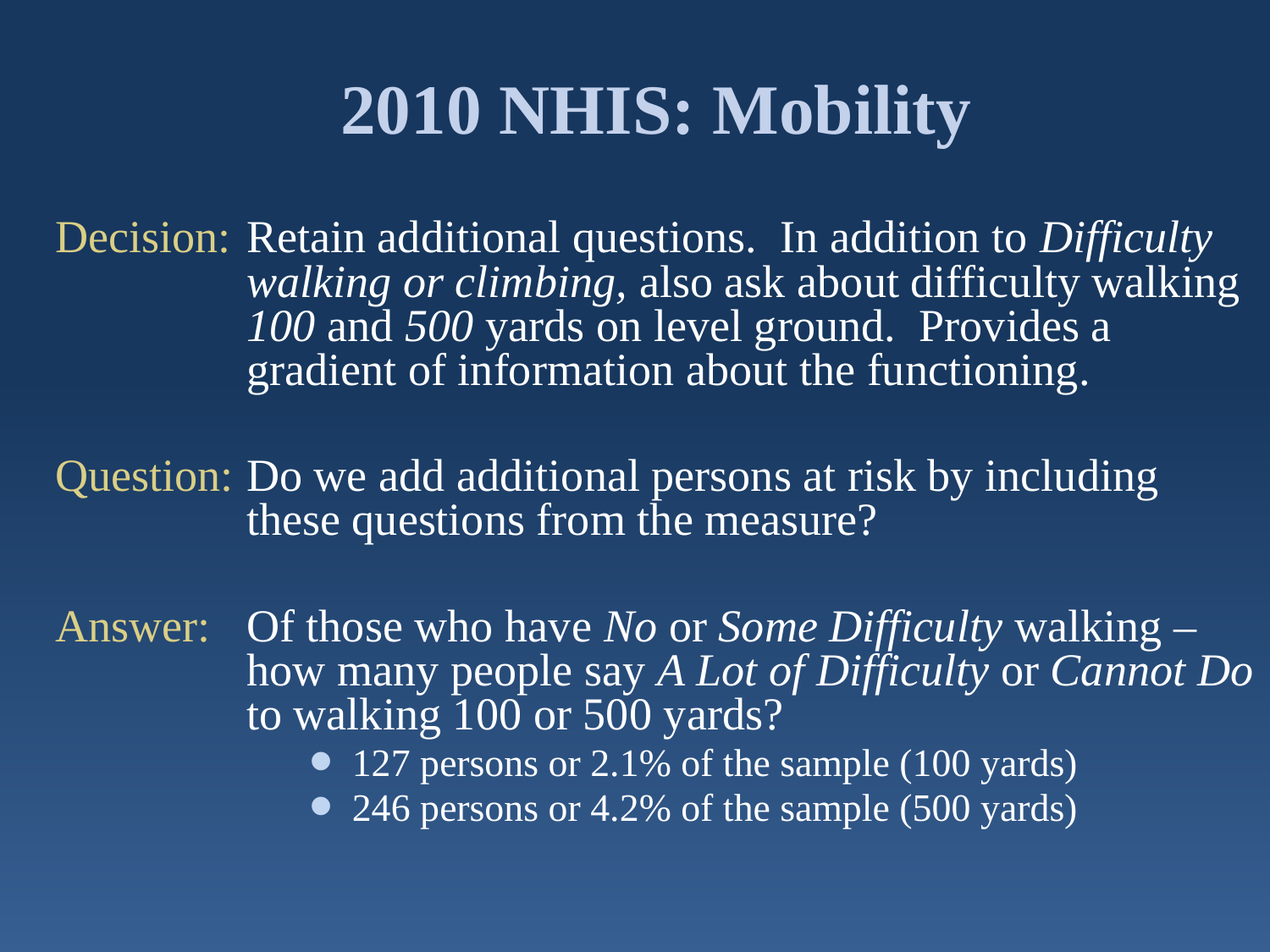

# 2010 NHIS: Mobility
Decision:	Retain additional questions.  In addition to Difficulty walking or climbing, also ask about difficulty walking 100 and 500 yards on level ground.  Provides a gradient of information about the functioning.

Question:	Do we add additional persons at risk by including these questions from the measure?

Answer:	Of those who have No or Some Difficulty walking – how many people say A Lot of Difficulty or Cannot Do to walking 100 or 500 yards?
  127 persons or 2.1% of the sample (100 yards)
  246 persons or 4.2% of the sample (500 yards)